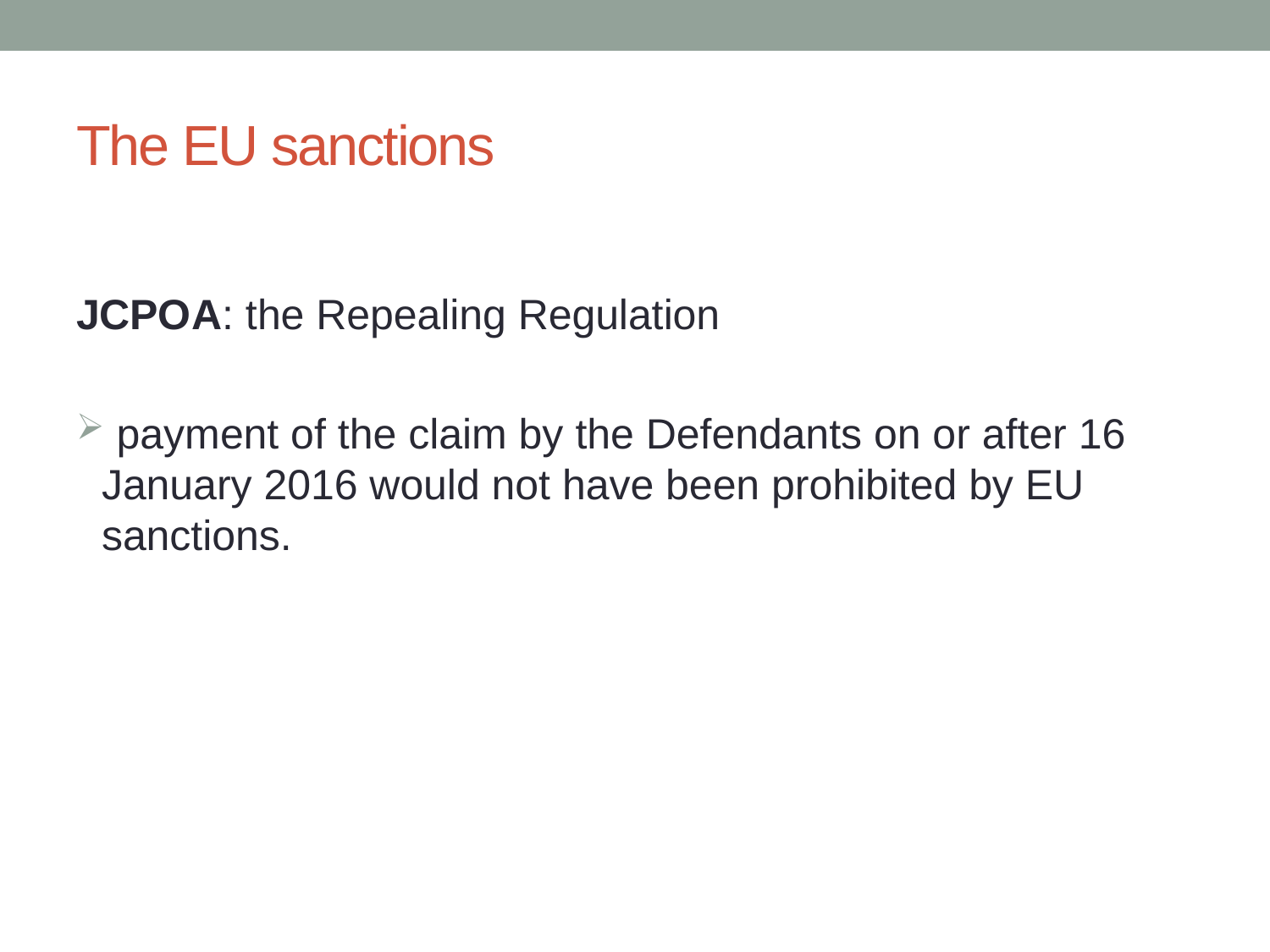

# The EU sanctions

JCPOA: the Repealing Regulation

 payment of the claim by the Defendants on or after 16 January 2016 would not have been prohibited by EU sanctions.